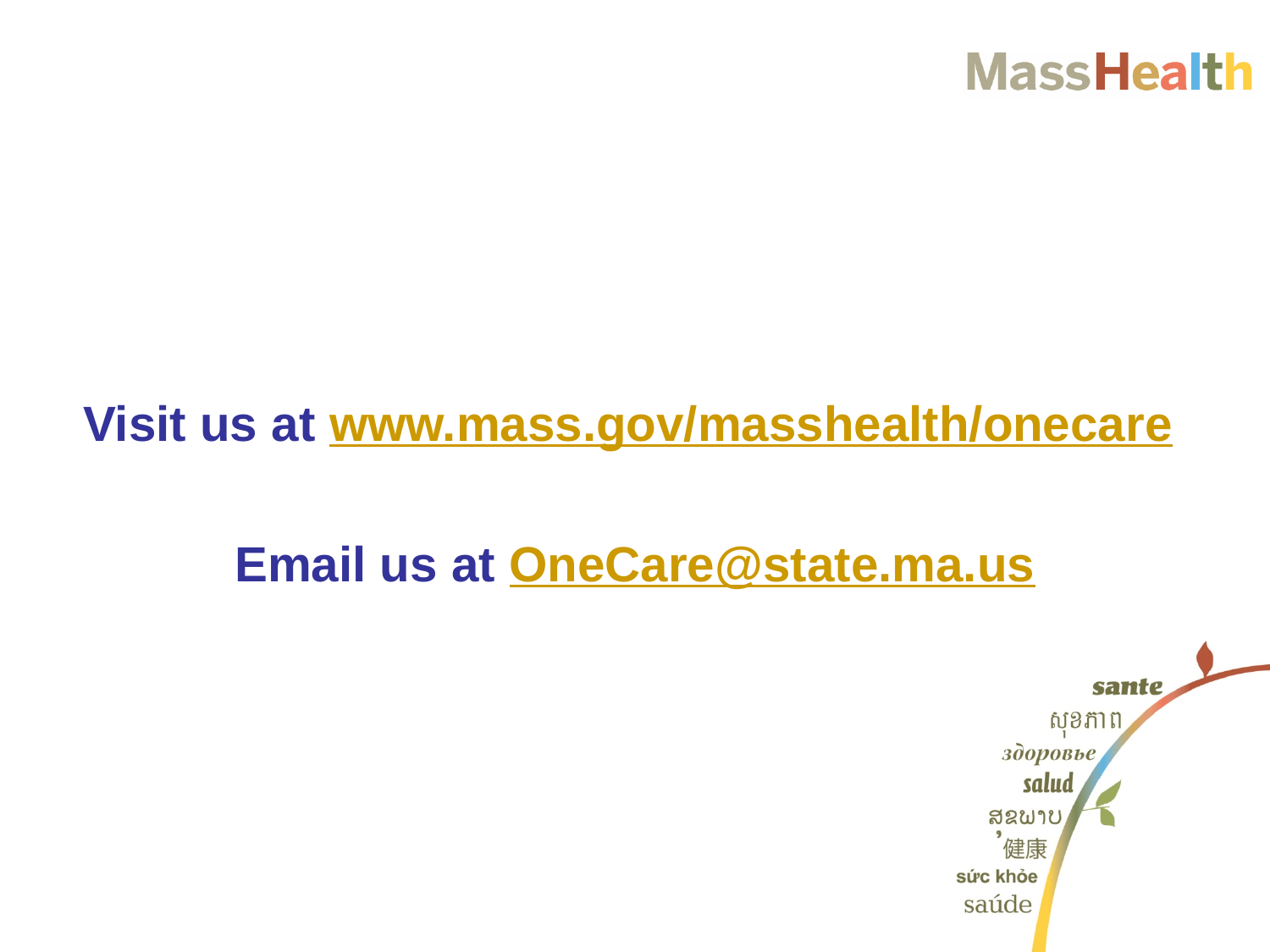

Visit us at www.mass.gov/masshealth/onecare

Email us at OneCare@state.ma.us